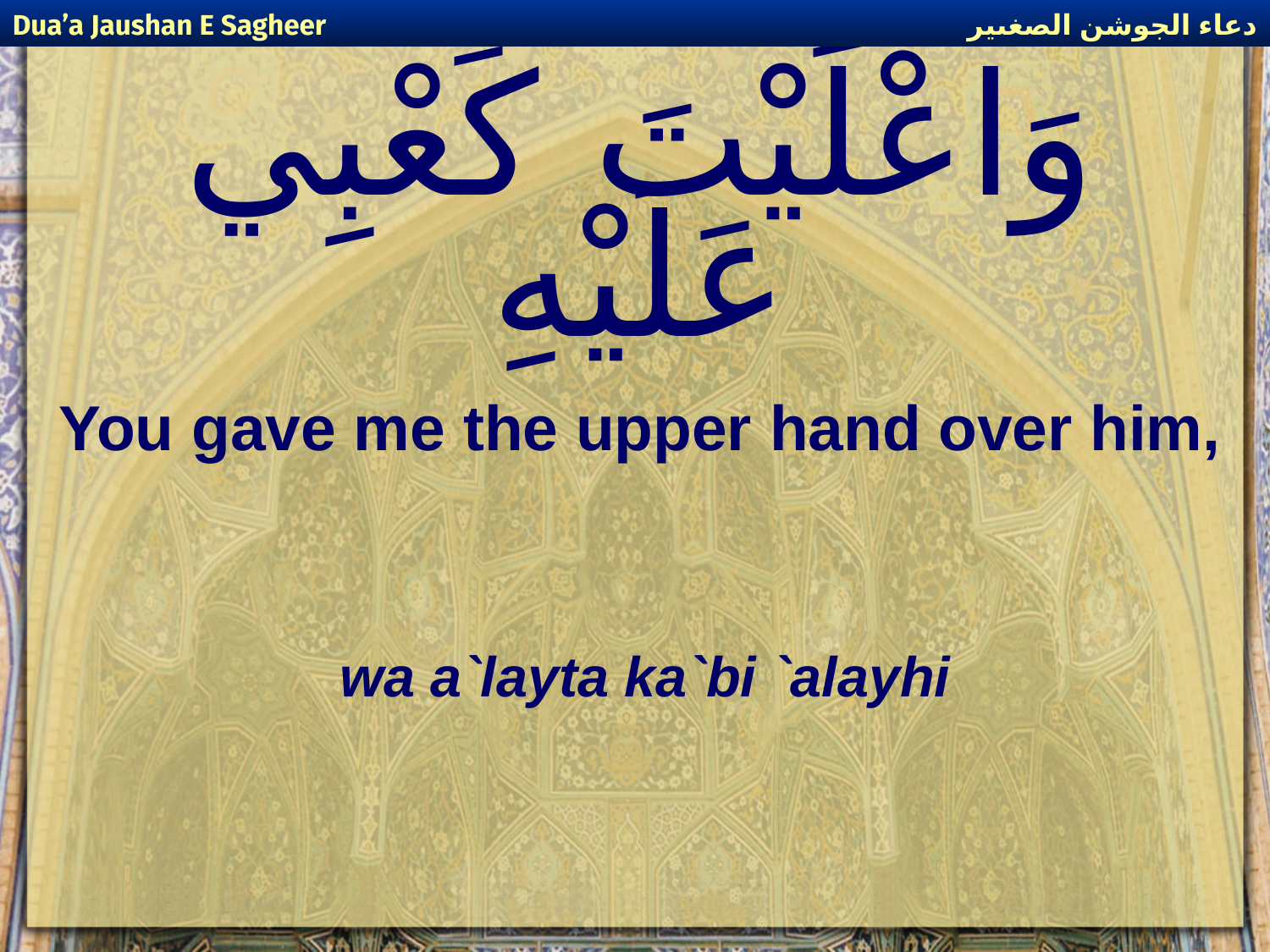

دعاء الجوشن الصغىير
Dua’a Jaushan E Sagheer
# وَاعْلَيْتَ كَعْبِي عَلَيْهِ
You gave me the upper hand over him,
wa a`layta ka`bi `alayhi